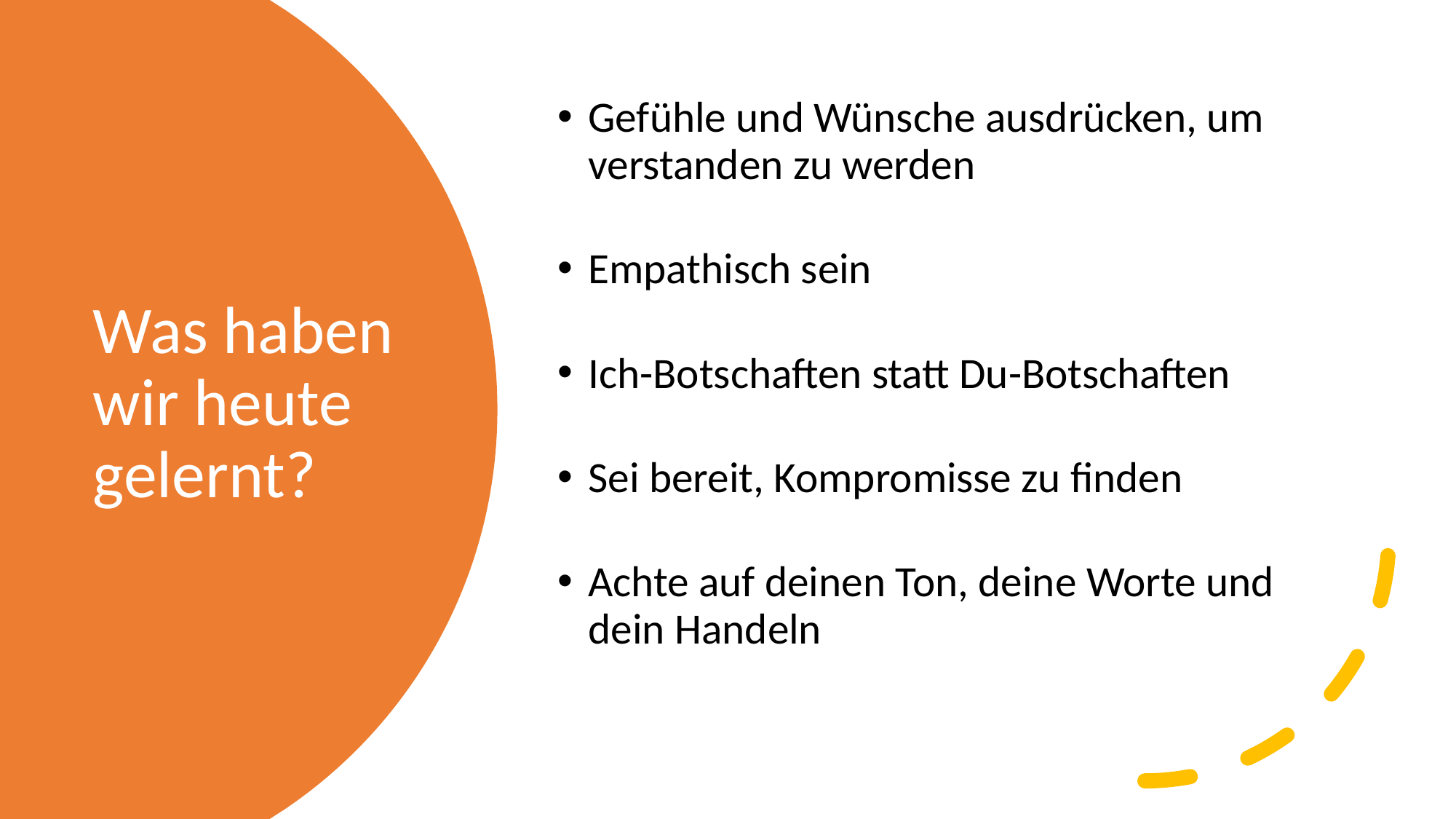

Gefühle und Wünsche ausdrücken, um verstanden zu werden

Empathisch sein

Ich-Botschaften statt Du-Botschaften

Sei bereit, Kompromisse zu finden

Achte auf deinen Ton, deine Worte und dein Handeln

# Was haben wir heute gelernt?